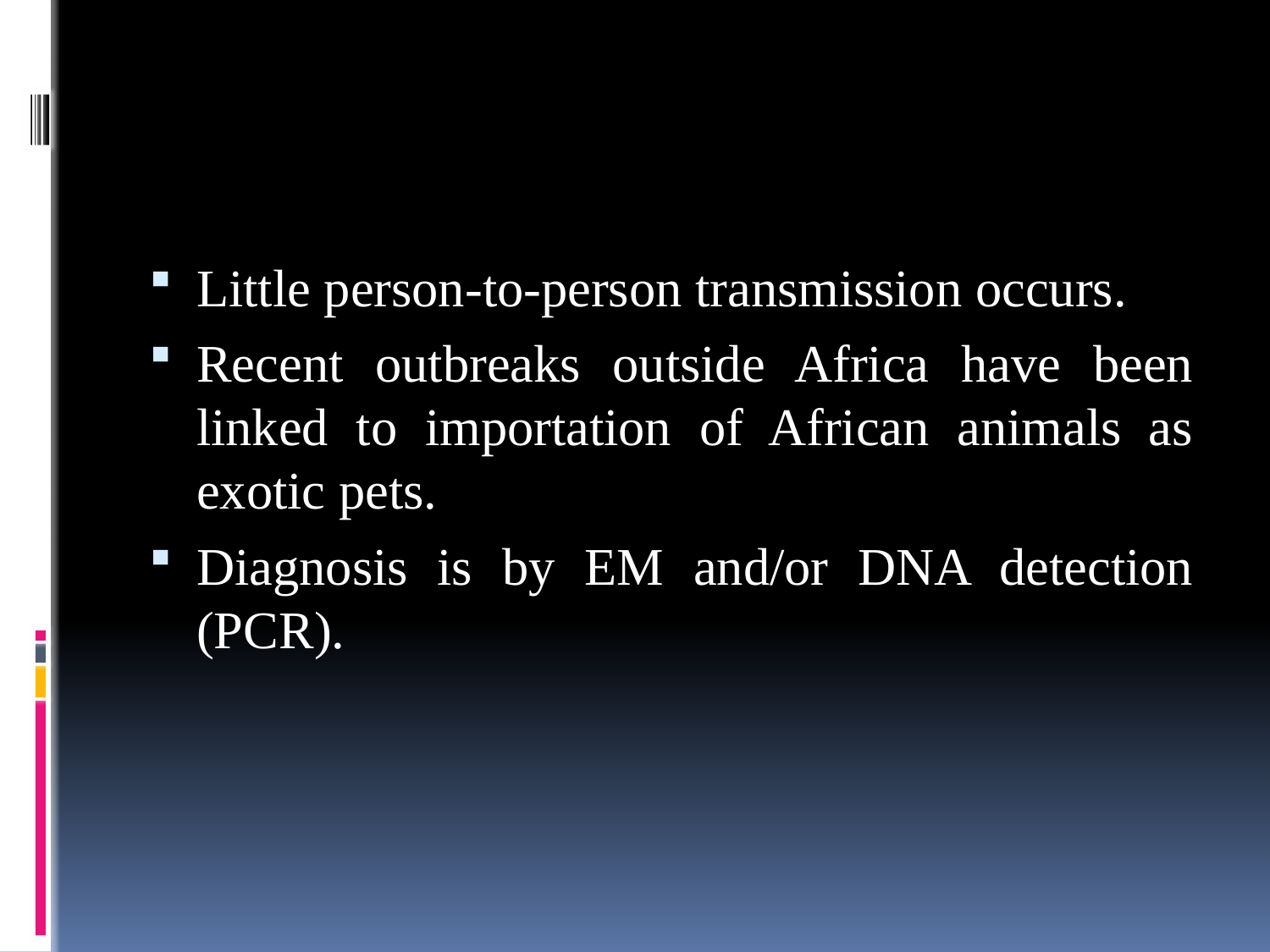

#
Little person-to-person transmission occurs.
Recent outbreaks outside Africa have been linked to importation of African animals as exotic pets.
Diagnosis is by EM and/or DNA detection (PCR).